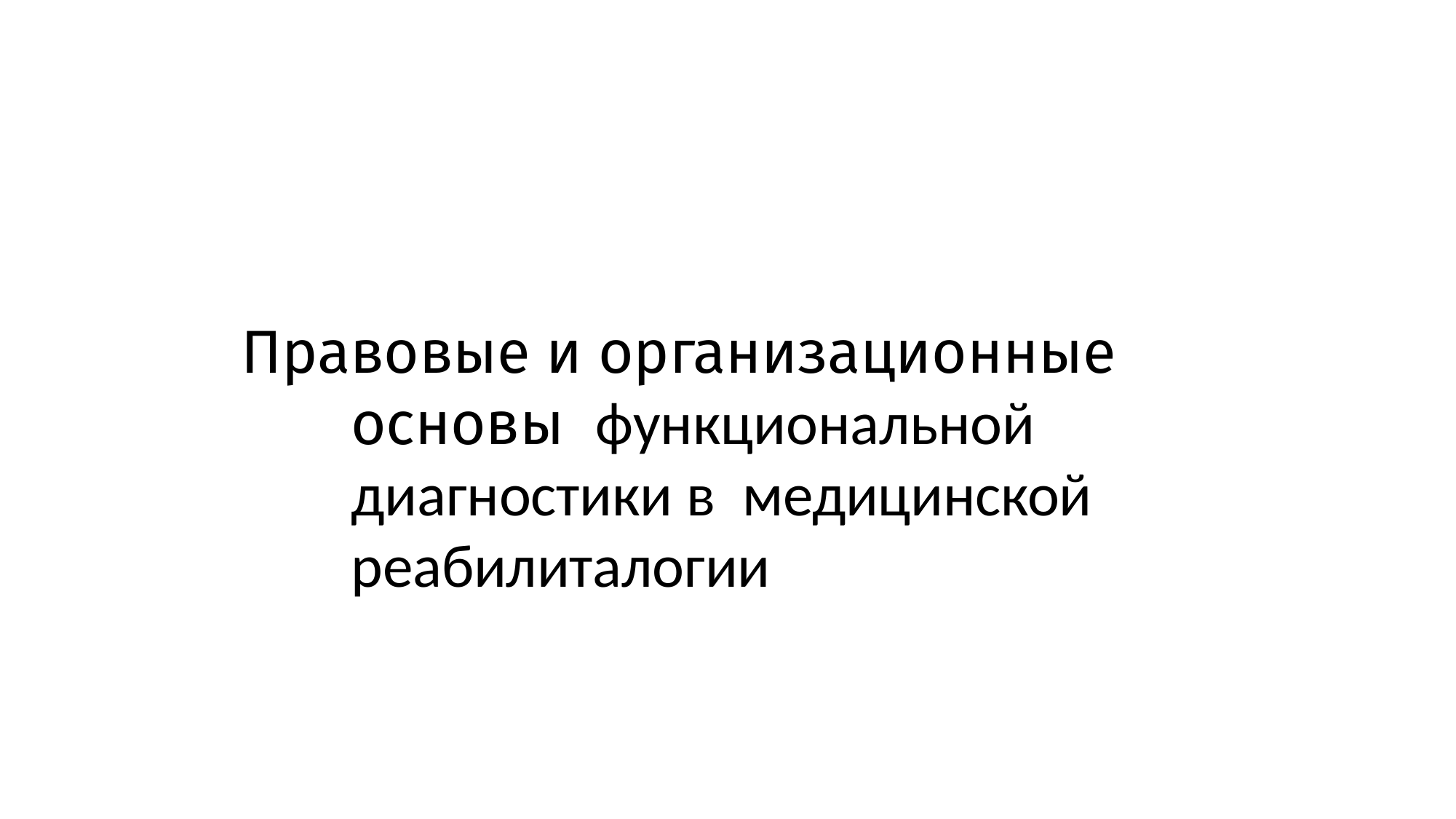

Правовые и организационные основы  функциональной диагностики в  медицинской реабилиталогии